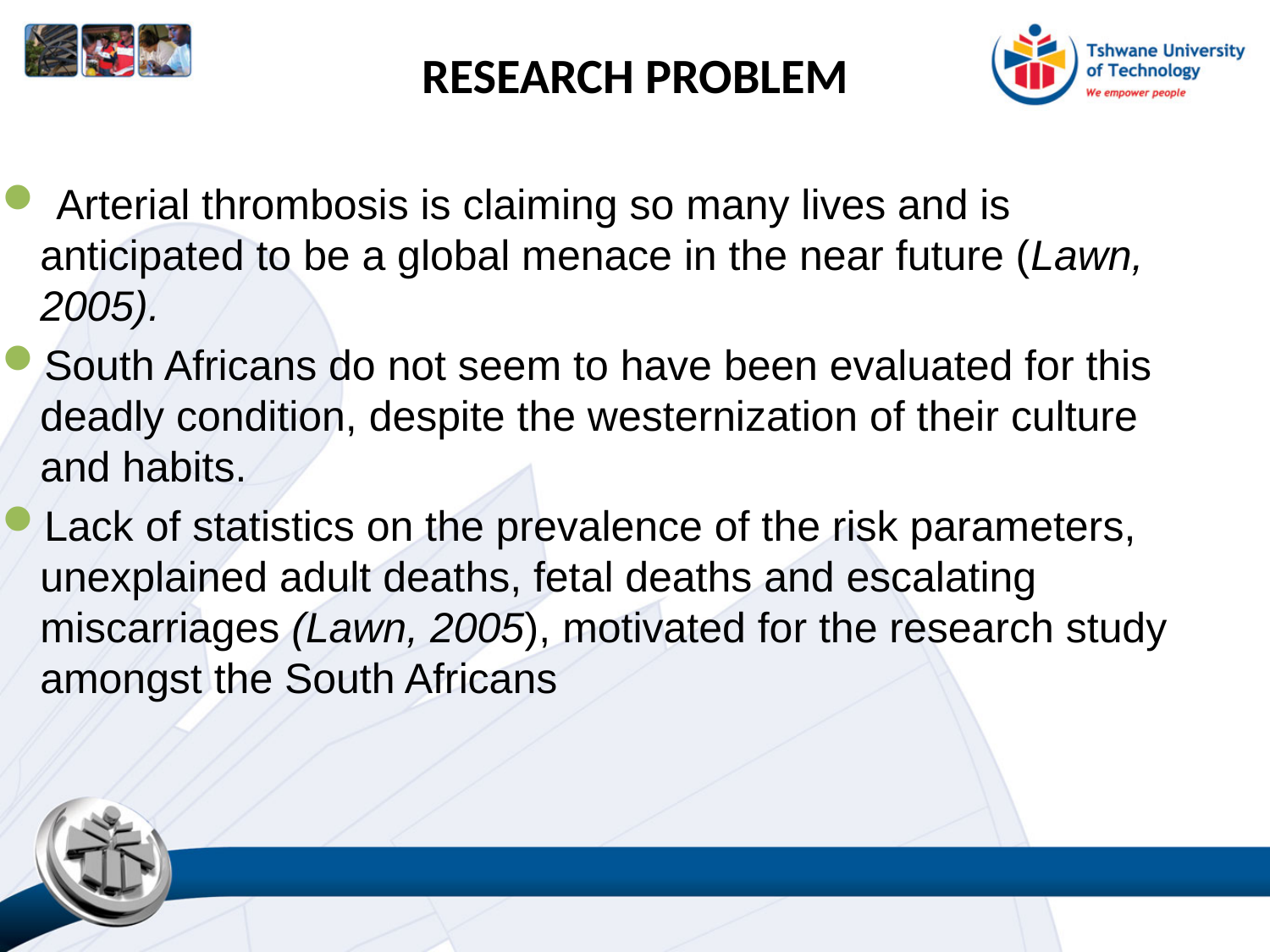

# RESEARCH PROBLEM

 Arterial thrombosis is claiming so many lives and is anticipated to be a global menace in the near future (Lawn, 2005).
South Africans do not seem to have been evaluated for this deadly condition, despite the westernization of their culture and habits.
Lack of statistics on the prevalence of the risk parameters, unexplained adult deaths, fetal deaths and escalating miscarriages (Lawn, 2005), motivated for the research study amongst the South Africans